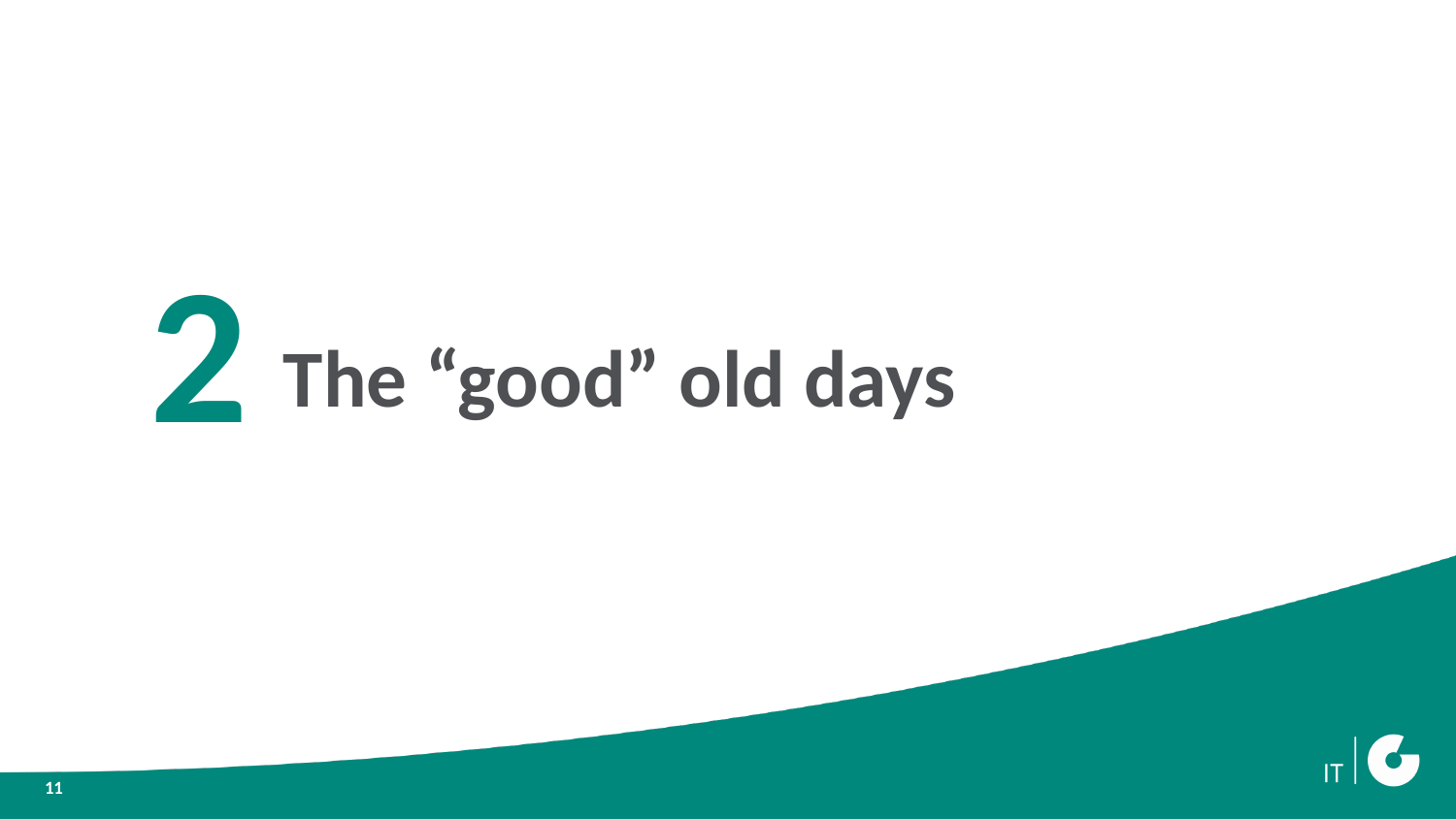

#
2
The “good” old days
11